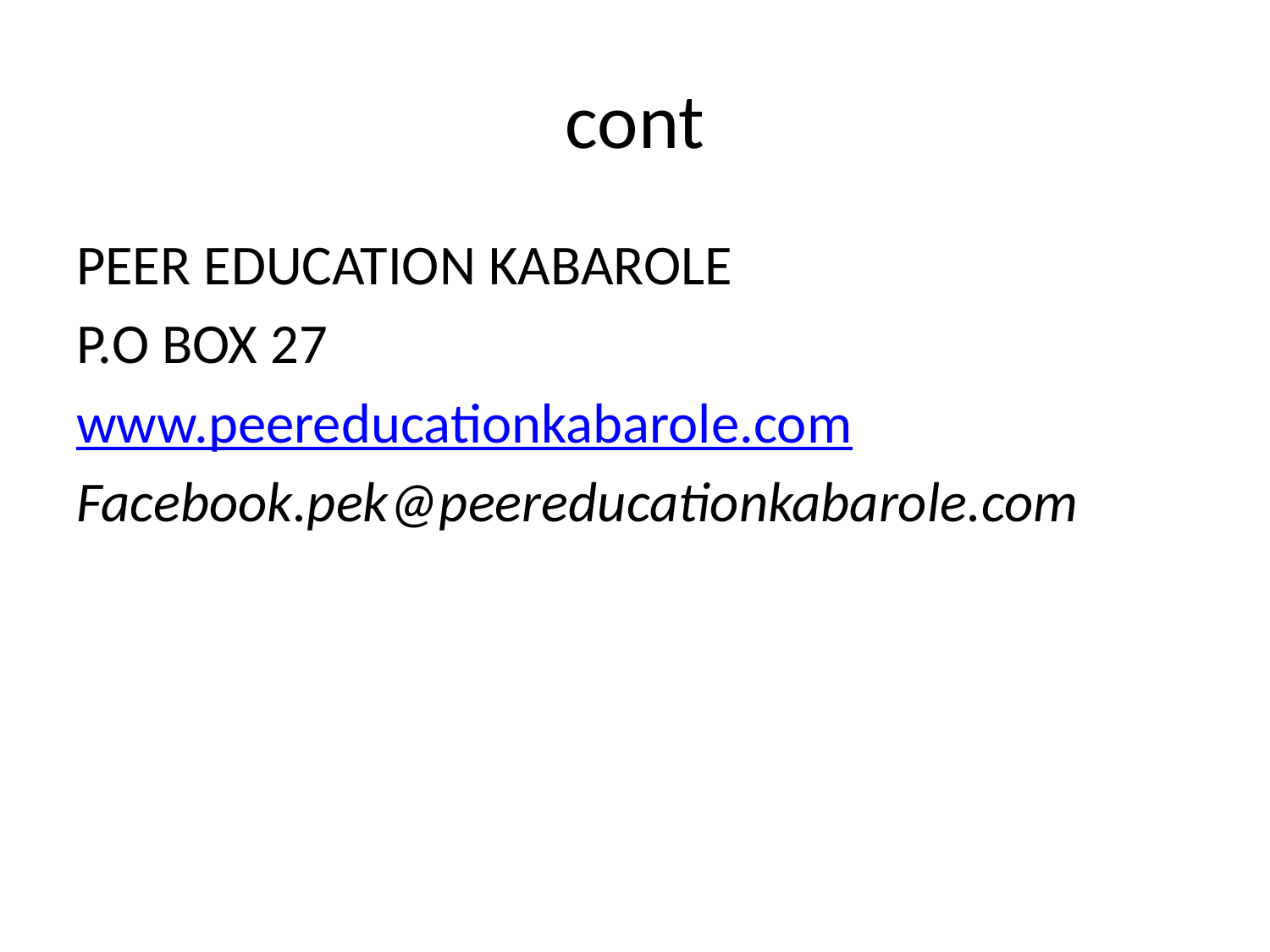

# cont
PEER EDUCATION KABAROLE
P.O BOX 27
www.peereducationkabarole.com
Facebook.pek@peereducationkabarole.com